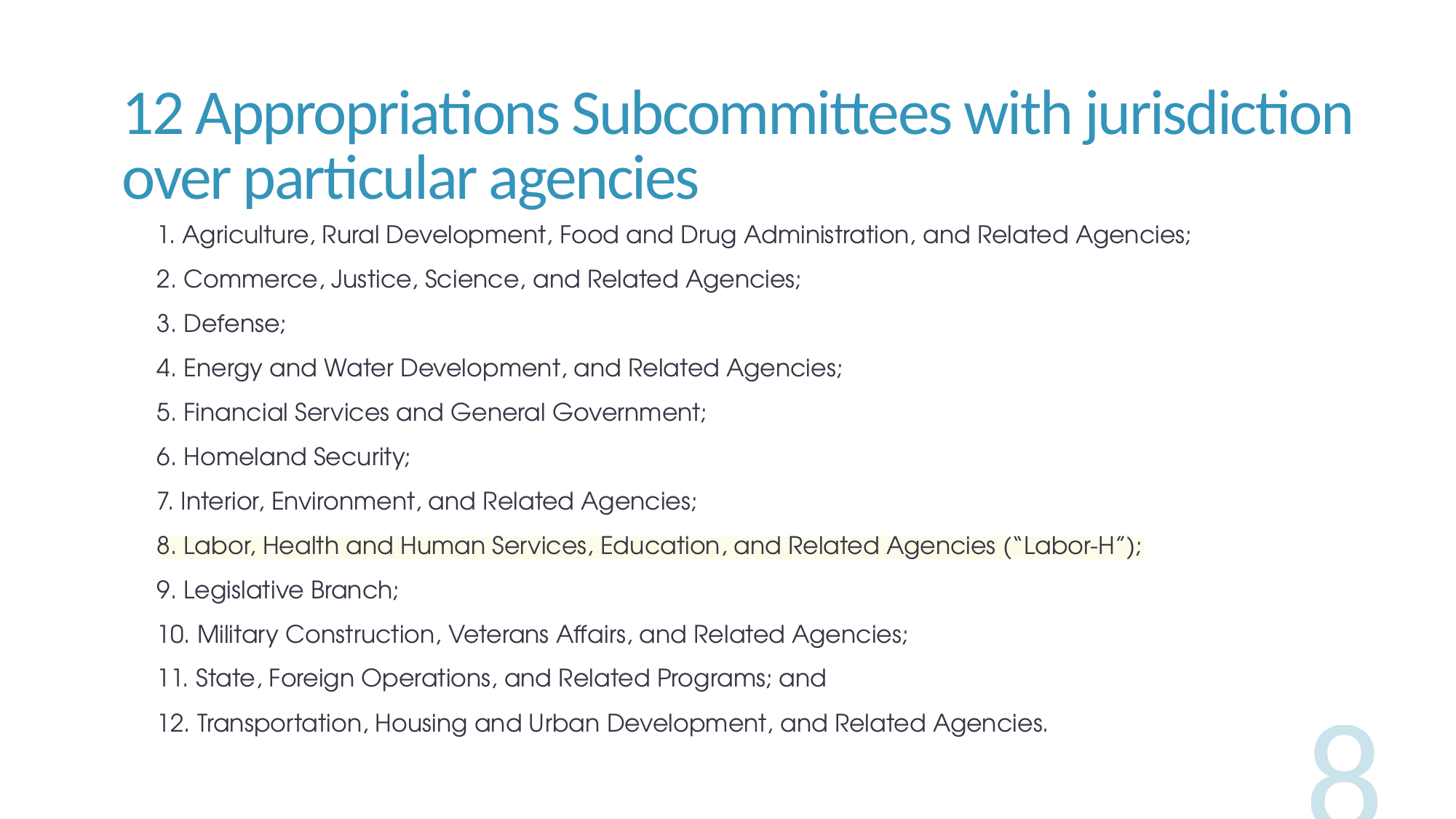

# 12 Appropriations Subcommittees with jurisdiction over particular agencies
1. Agriculture, Rural Development, Food and Drug Administration, and Related Agencies;
2. Commerce, Justice, Science, and Related Agencies;
3. Defense;
4. Energy and Water Development, and Related Agencies;
5. Financial Services and General Government;
6. Homeland Security;
7. Interior, Environment, and Related Agencies;
8. Labor, Health and Human Services, Education, and Related Agencies (“Labor-H”);
9. Legislative Branch;
10. Military Construction, Veterans Affairs, and Related Agencies;
11. State, Foreign Operations, and Related Programs; and
12. Transportation, Housing and Urban Development, and Related Agencies.
8